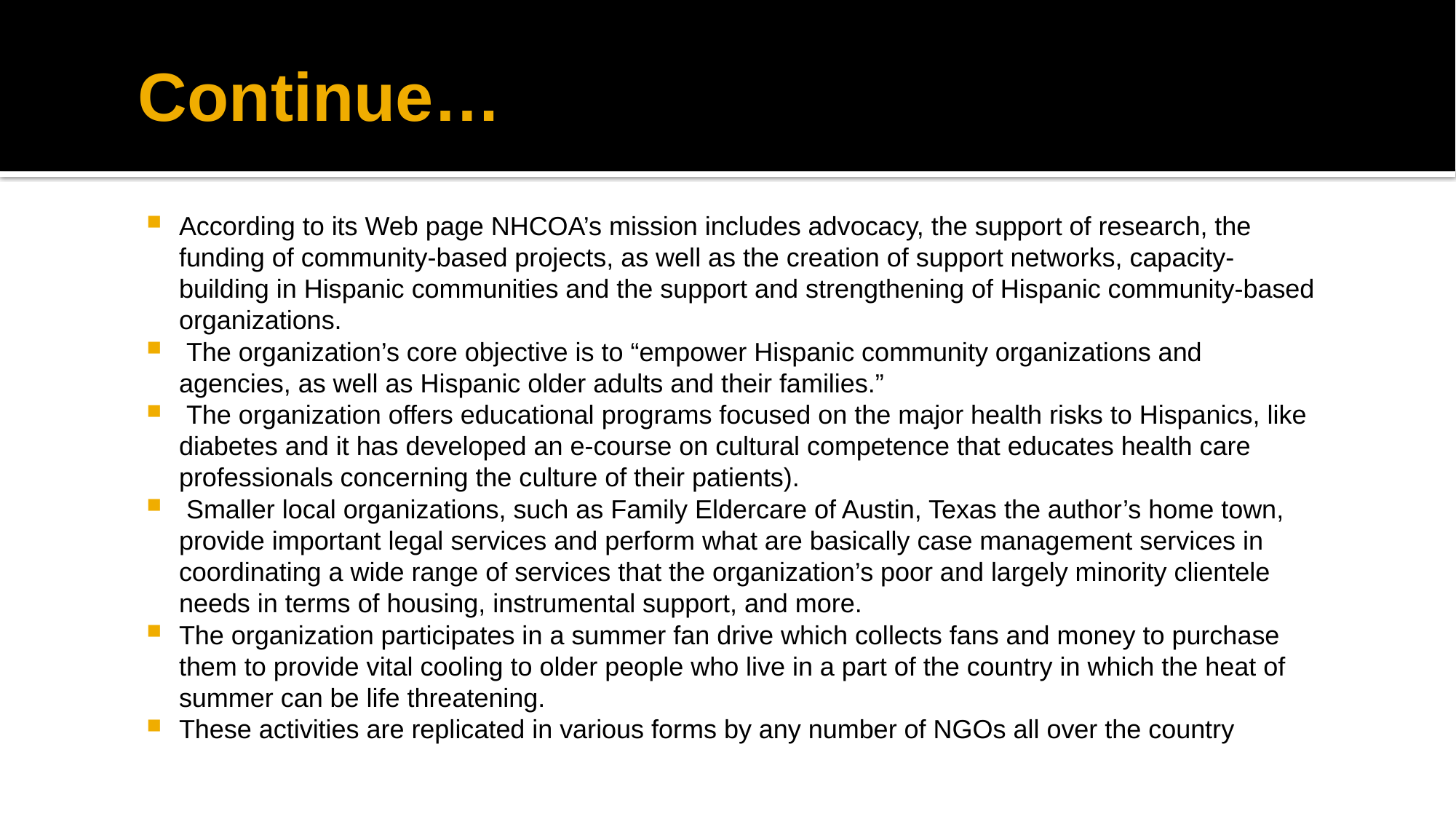

# Continue…
According to its Web page NHCOA’s mission includes advocacy, the support of research, the funding of community-based projects, as well as the creation of support networks, capacity-building in Hispanic communities and the support and strengthening of Hispanic community-based organizations.
 The organization’s core objective is to “empower Hispanic community organizations and agencies, as well as Hispanic older adults and their families.”
 The organization offers educational programs focused on the major health risks to Hispanics, like diabetes and it has developed an e-course on cultural competence that educates health care professionals concerning the culture of their patients).
 Smaller local organizations, such as Family Eldercare of Austin, Texas the author’s home town, provide important legal services and perform what are basically case management services in coordinating a wide range of services that the organization’s poor and largely minority clientele needs in terms of housing, instrumental support, and more.
The organization participates in a summer fan drive which collects fans and money to purchase them to provide vital cooling to older people who live in a part of the country in which the heat of summer can be life threatening.
These activities are replicated in various forms by any number of NGOs all over the country